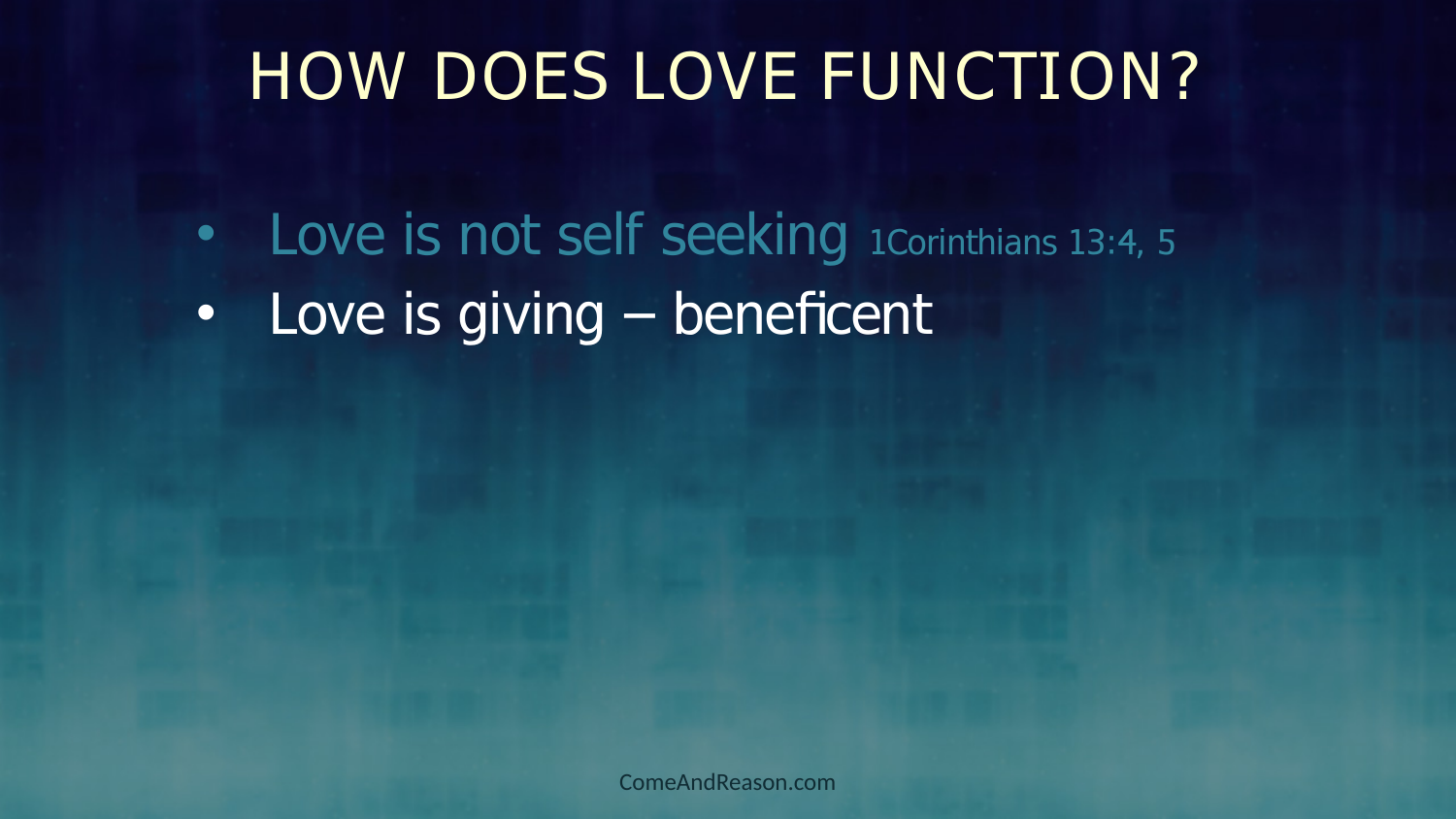

# How Does Love Function?
Love is not self seeking 1Corinthians 13:4, 5
Love is giving – beneficent
ComeAndReason.com